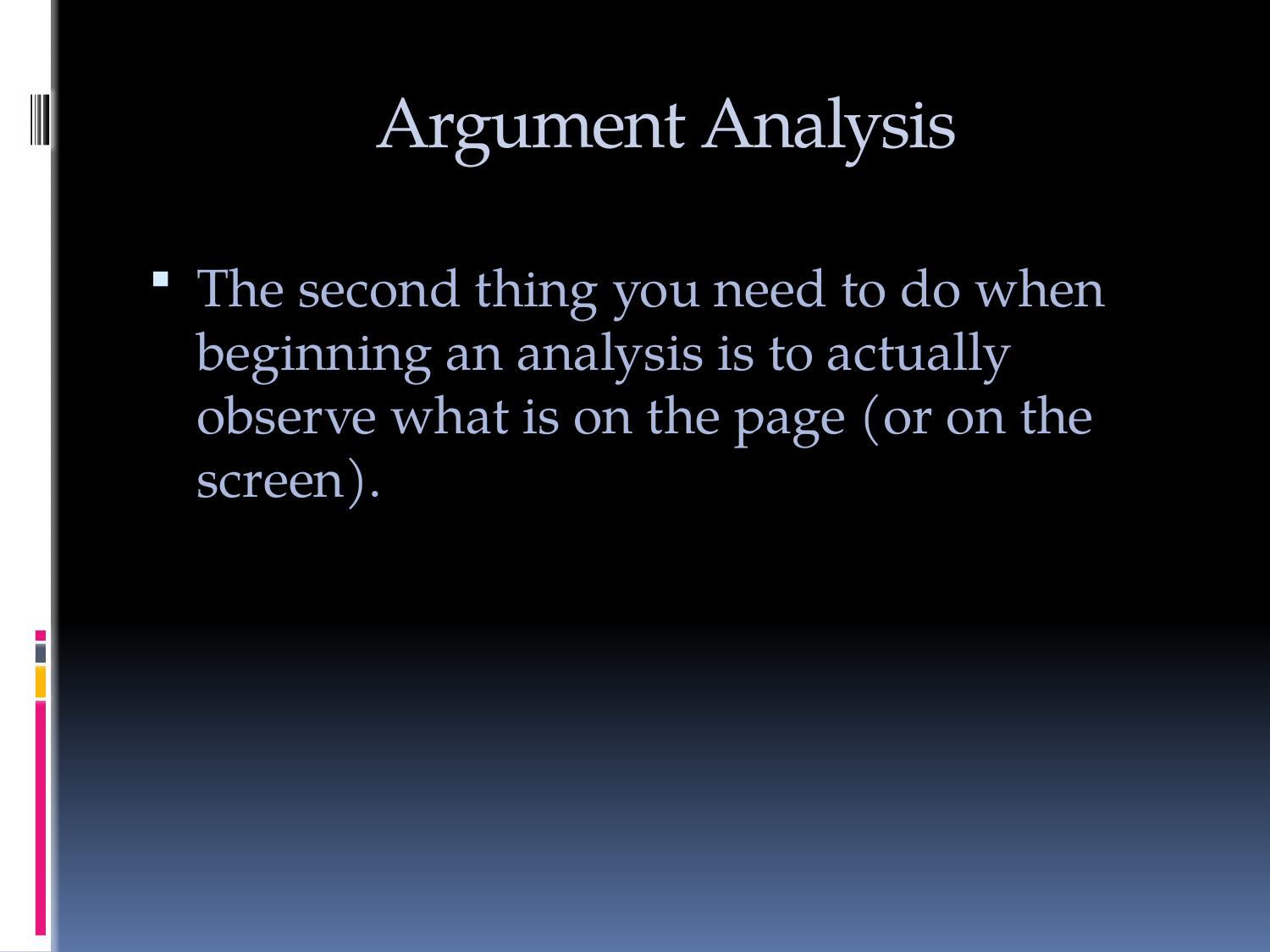

# Argument Analysis
The second thing you need to do when beginning an analysis is to actually observe what is on the page (or on the screen).